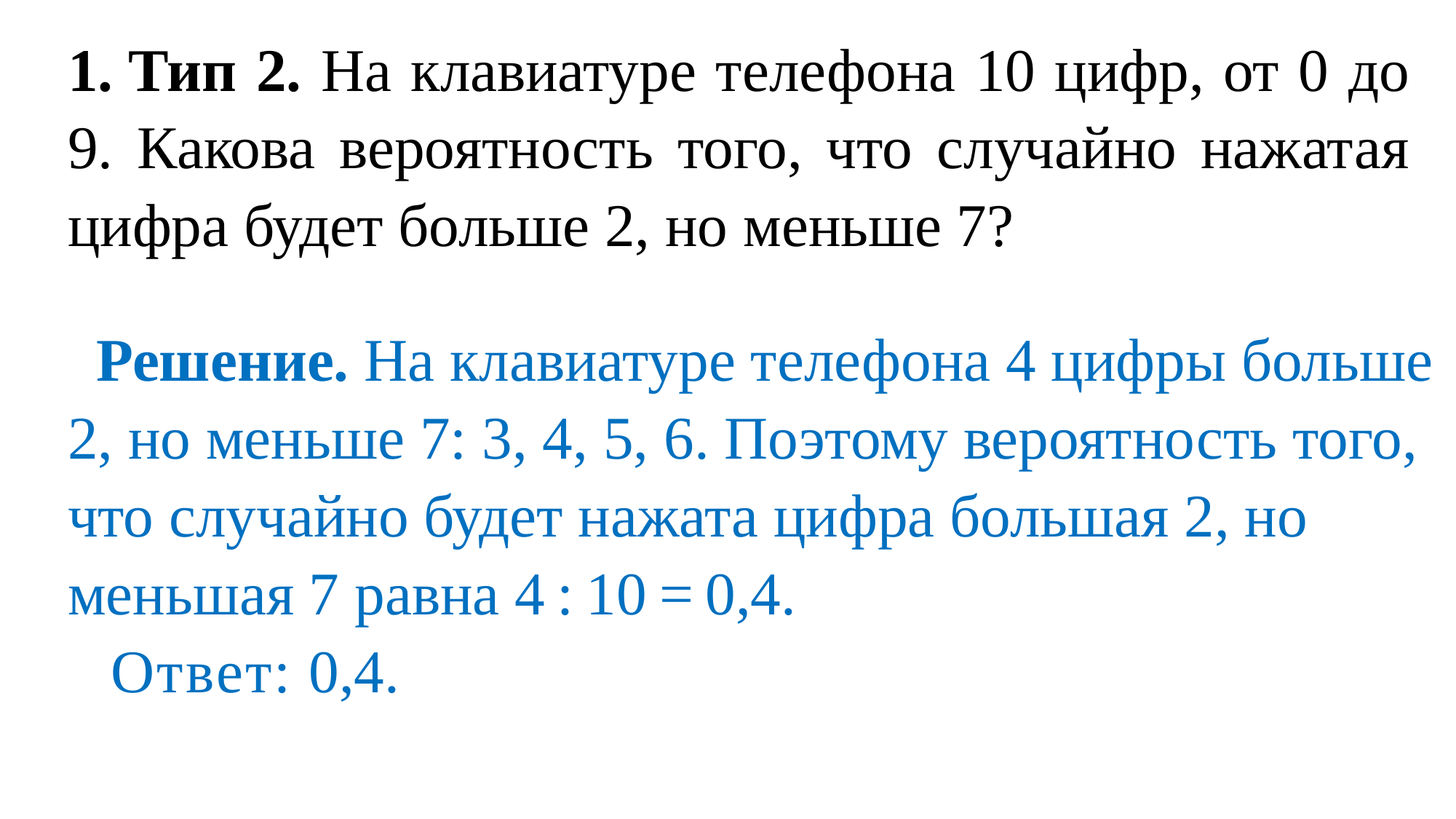

1. Тип 2. На клавиатуре телефона 10 цифр, от 0 до 9. Какова вероятность того, что случайно нажатая цифра будет больше 2, но меньше 7?
Решение. На клавиатуре телефона 4 цифры больше 2, но меньше 7: 3, 4, 5, 6. Поэтому вероятность того, что случайно будет нажата цифра большая 2, но меньшая 7 равна 4 : 10 = 0,4.
 Ответ: 0,4.